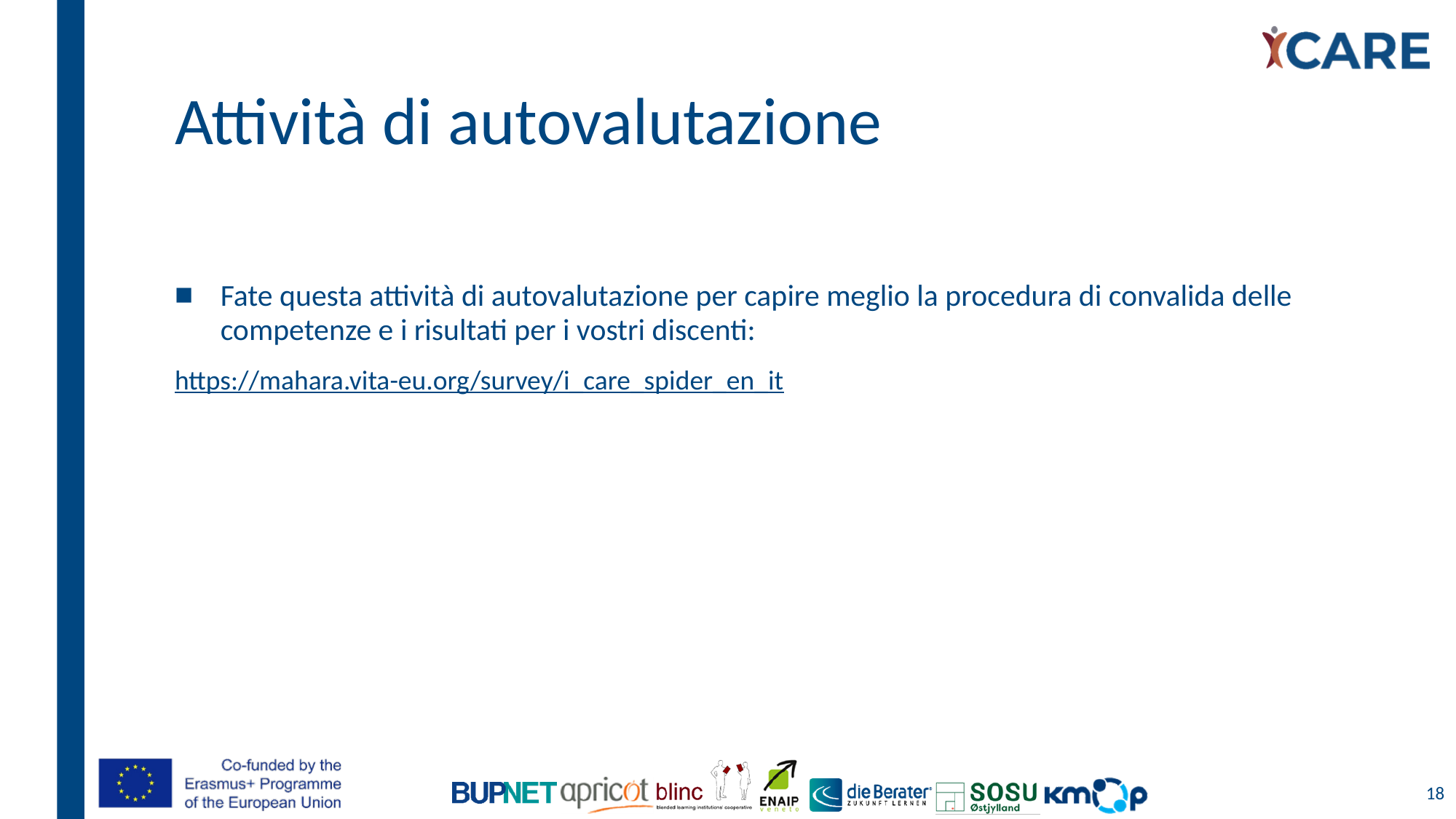

# Attività di autovalutazione
Fate questa attività di autovalutazione per capire meglio la procedura di convalida delle competenze e i risultati per i vostri discenti:
https://mahara.vita-eu.org/survey/i_care_spider_en_it

18